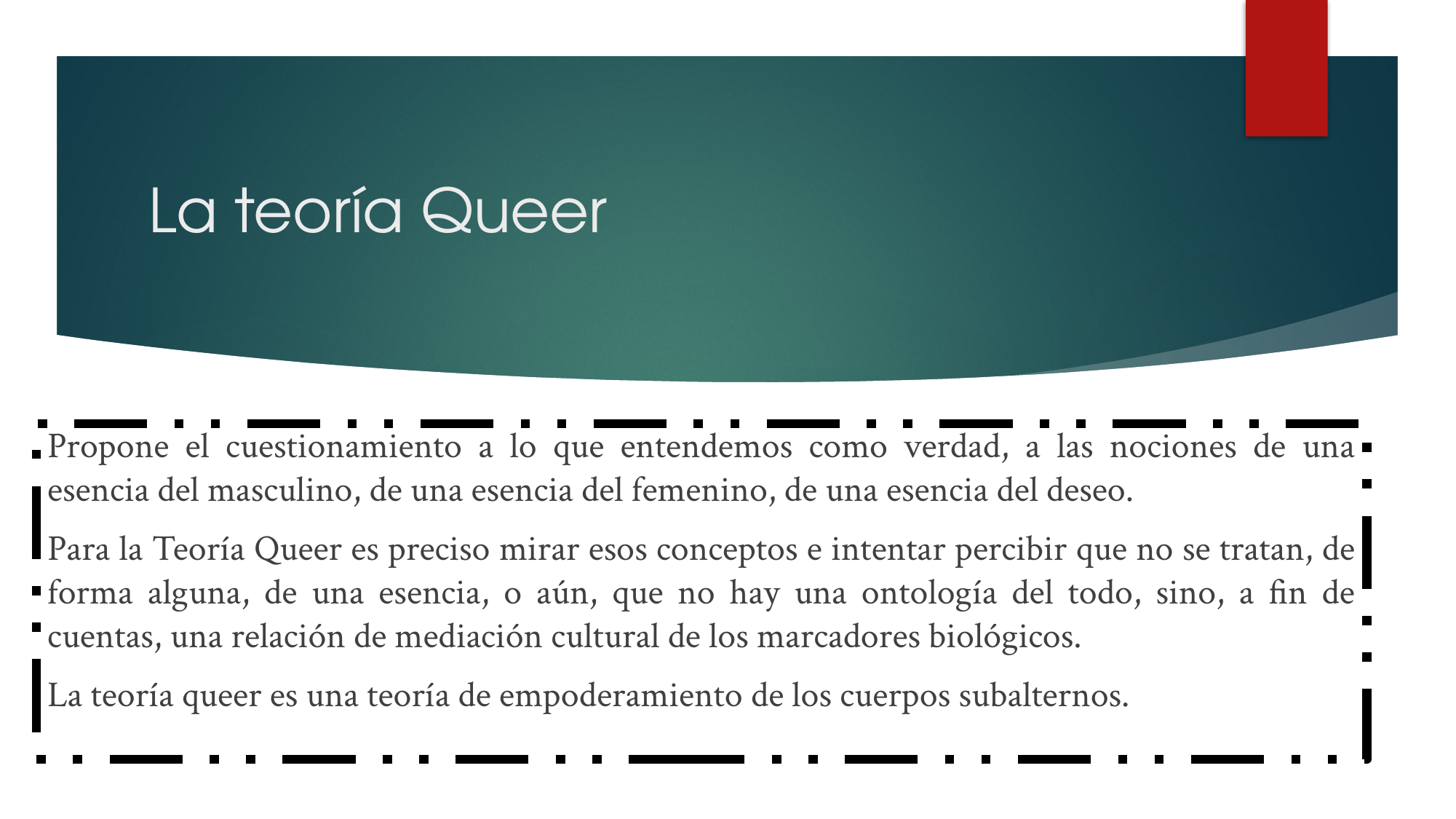

# La teoría Queer
Propone el cuestionamiento a lo que entendemos como verdad, a las nociones de una esencia del masculino, de una esencia del femenino, de una esencia del deseo.
Para la Teoría Queer es preciso mirar esos conceptos e intentar percibir que no se tratan, de forma alguna, de una esencia, o aún, que no hay una ontología del todo, sino, a fin de cuentas, una relación de mediación cultural de los marcadores biológicos.
La teoría queer es una teoría de empoderamiento de los cuerpos subalternos.